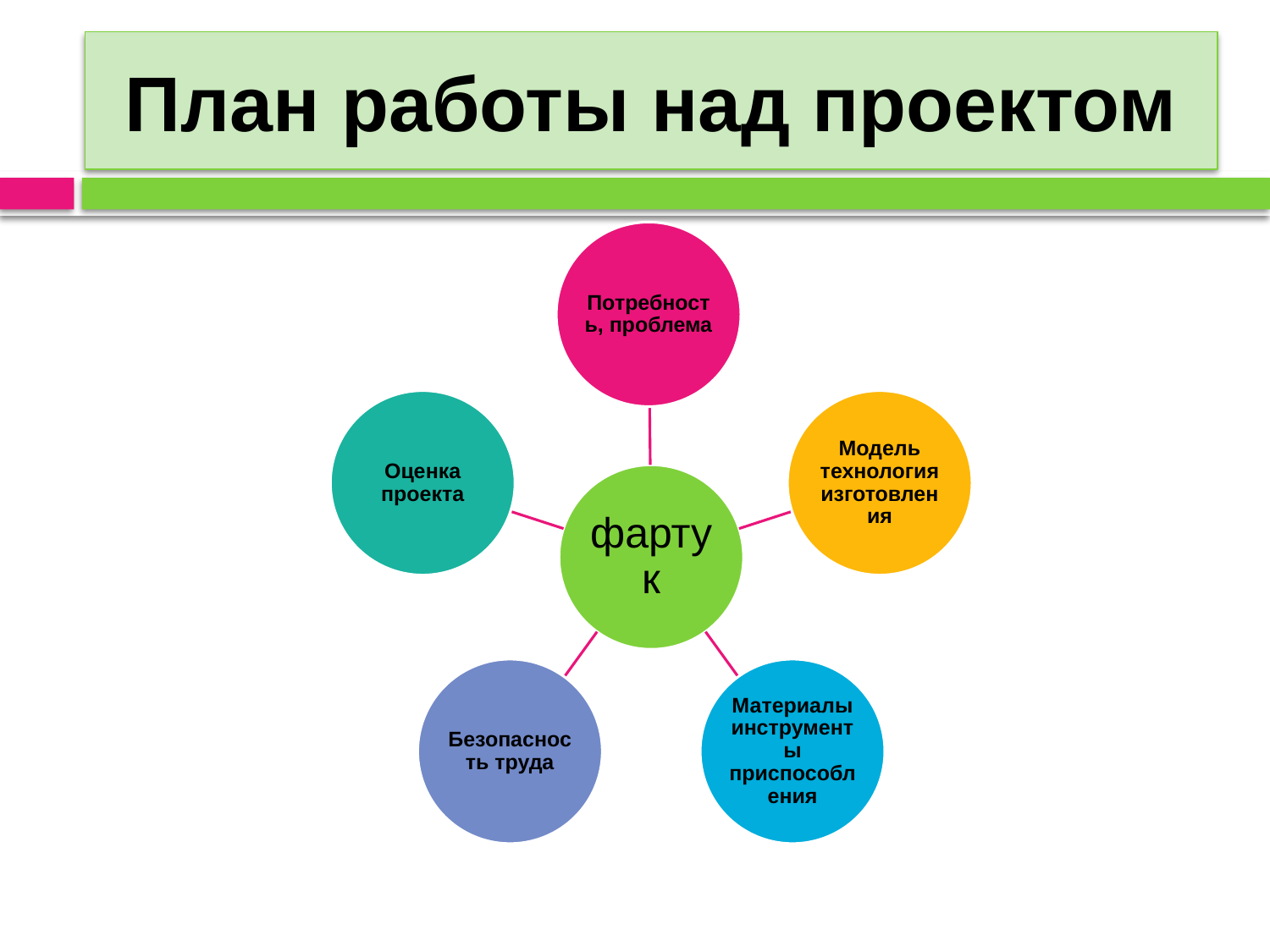

# План работы над проектом
фартук

Потребность, проблема

Модель технология изготовления

Материалы инструменты приспособления

Безопасность труда

Оценка проекта